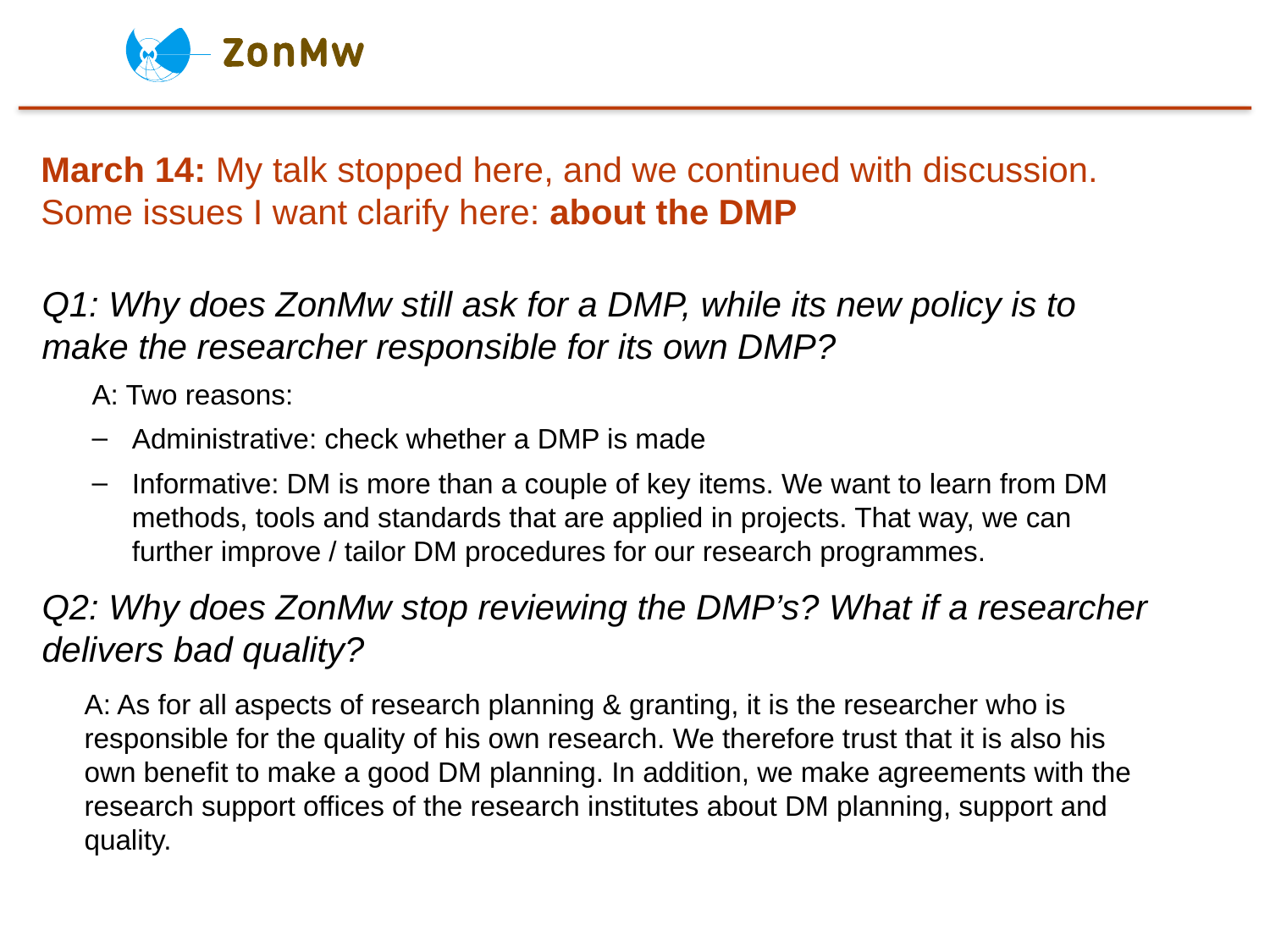

# March 14: My talk stopped here, and we continued with discussion. Some issues I want clarify here: about the DMP
Q1: Why does ZonMw still ask for a DMP, while its new policy is to make the researcher responsible for its own DMP?
A: Two reasons:
Administrative: check whether a DMP is made
Informative: DM is more than a couple of key items. We want to learn from DM methods, tools and standards that are applied in projects. That way, we can further improve / tailor DM procedures for our research programmes.
Q2: Why does ZonMw stop reviewing the DMP’s? What if a researcher delivers bad quality?
A: As for all aspects of research planning & granting, it is the researcher who is responsible for the quality of his own research. We therefore trust that it is also his own benefit to make a good DM planning. In addition, we make agreements with the research support offices of the research institutes about DM planning, support and quality.